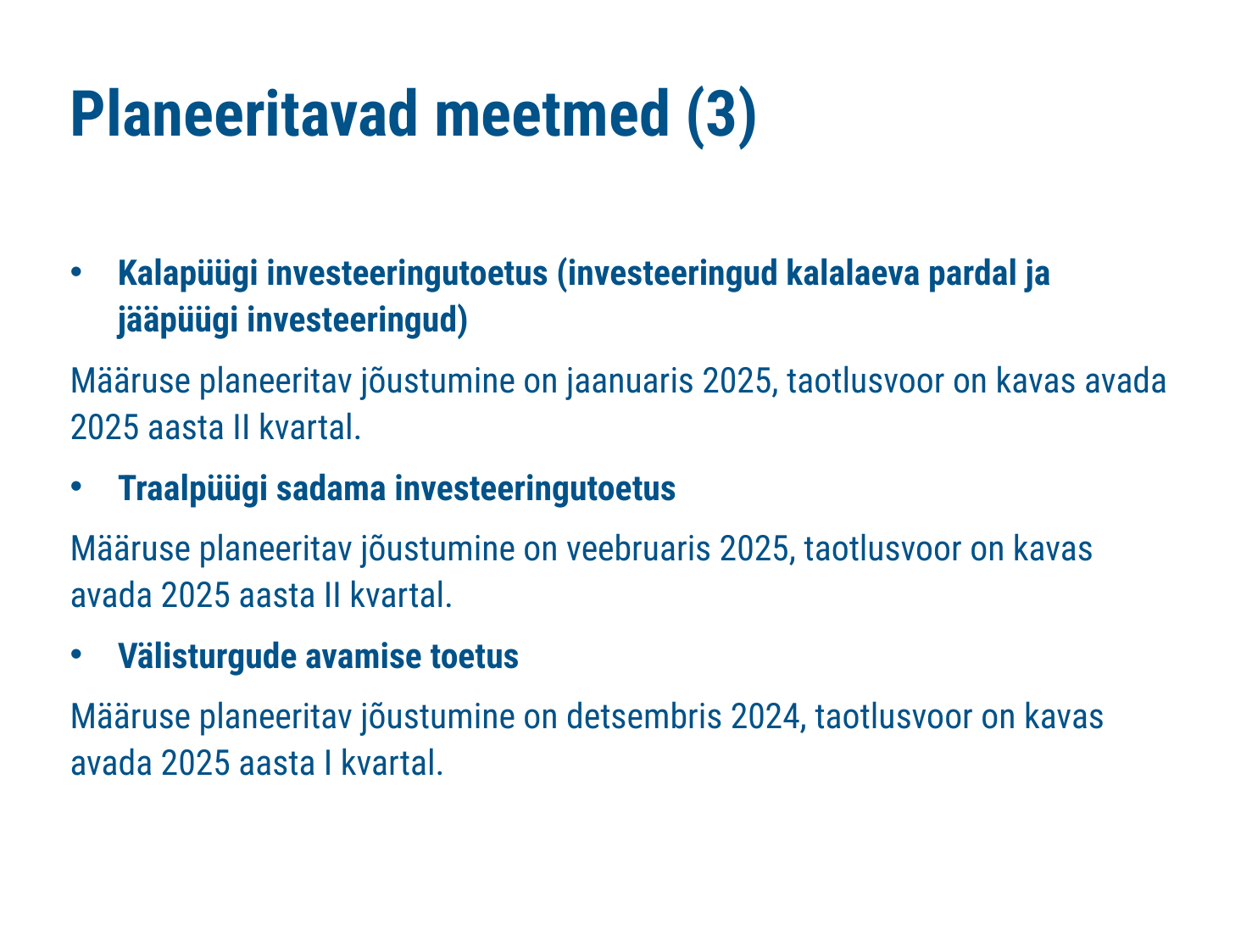

# Planeeritavad meetmed (3)
Kalapüügi investeeringutoetus (investeeringud kalalaeva pardal ja jääpüügi investeeringud)
Määruse planeeritav jõustumine on jaanuaris 2025, taotlusvoor on kavas avada 2025 aasta II kvartal.
Traalpüügi sadama investeeringutoetus
Määruse planeeritav jõustumine on veebruaris 2025, taotlusvoor on kavas avada 2025 aasta II kvartal.
Välisturgude avamise toetus
Määruse planeeritav jõustumine on detsembris 2024, taotlusvoor on kavas avada 2025 aasta I kvartal.